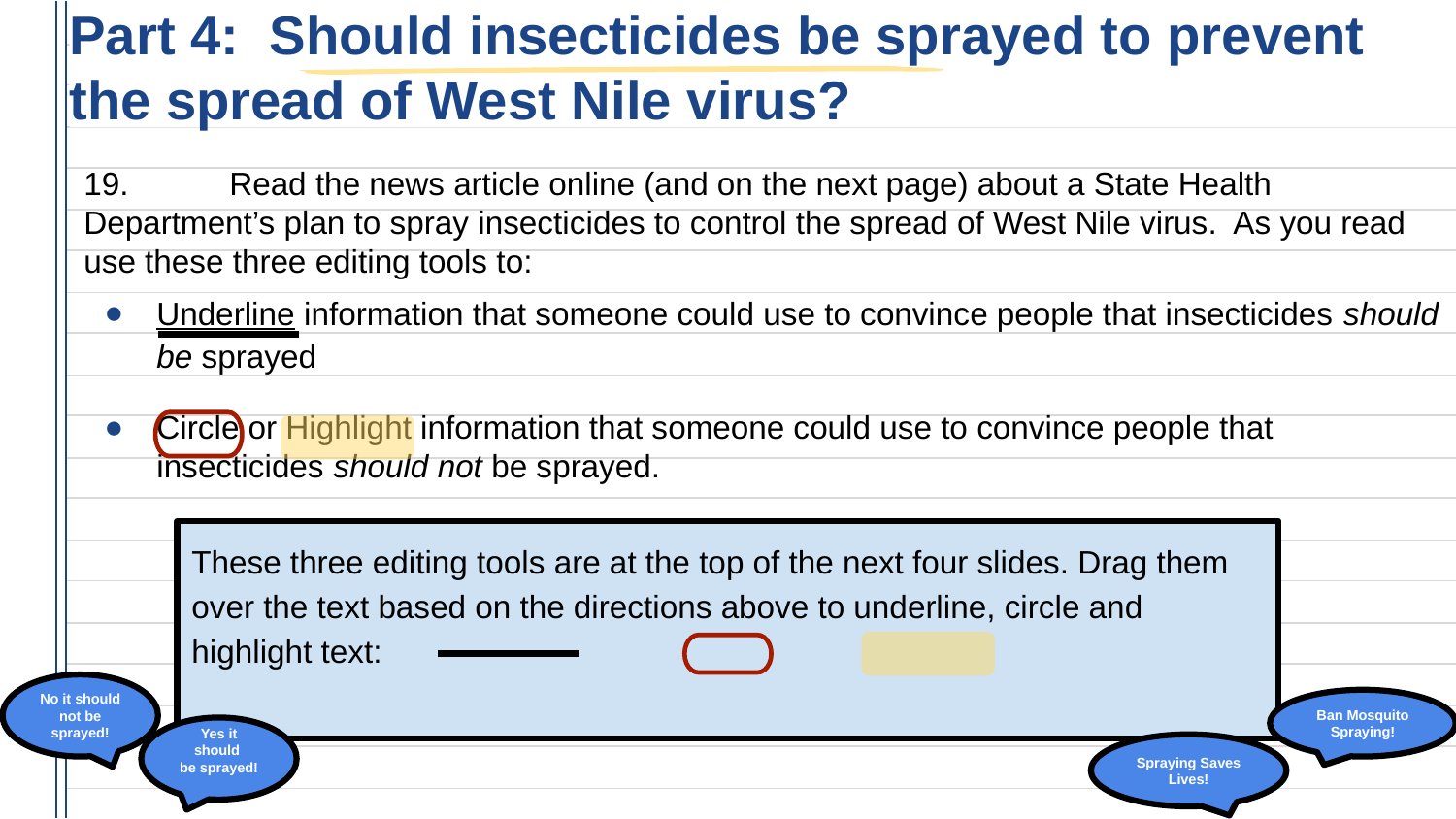

# Part 4:  Should insecticides be sprayed to prevent the spread of West Nile virus?

19.	Read the news article online (and on the next page) about a State Health Department’s plan to spray insecticides to control the spread of West Nile virus.  As you read use these three editing tools to:
Underline information that someone could use to convince people that insecticides should be sprayed
Circle or Highlight information that someone could use to convince people that insecticides should not be sprayed.

These three editing tools are at the top of the next four slides. Drag them over the text based on the directions above to underline, circle and highlight text:

No it should not be sprayed!
Ban Mosquito Spraying!
Yes it should
be sprayed!

Spraying Saves Lives!